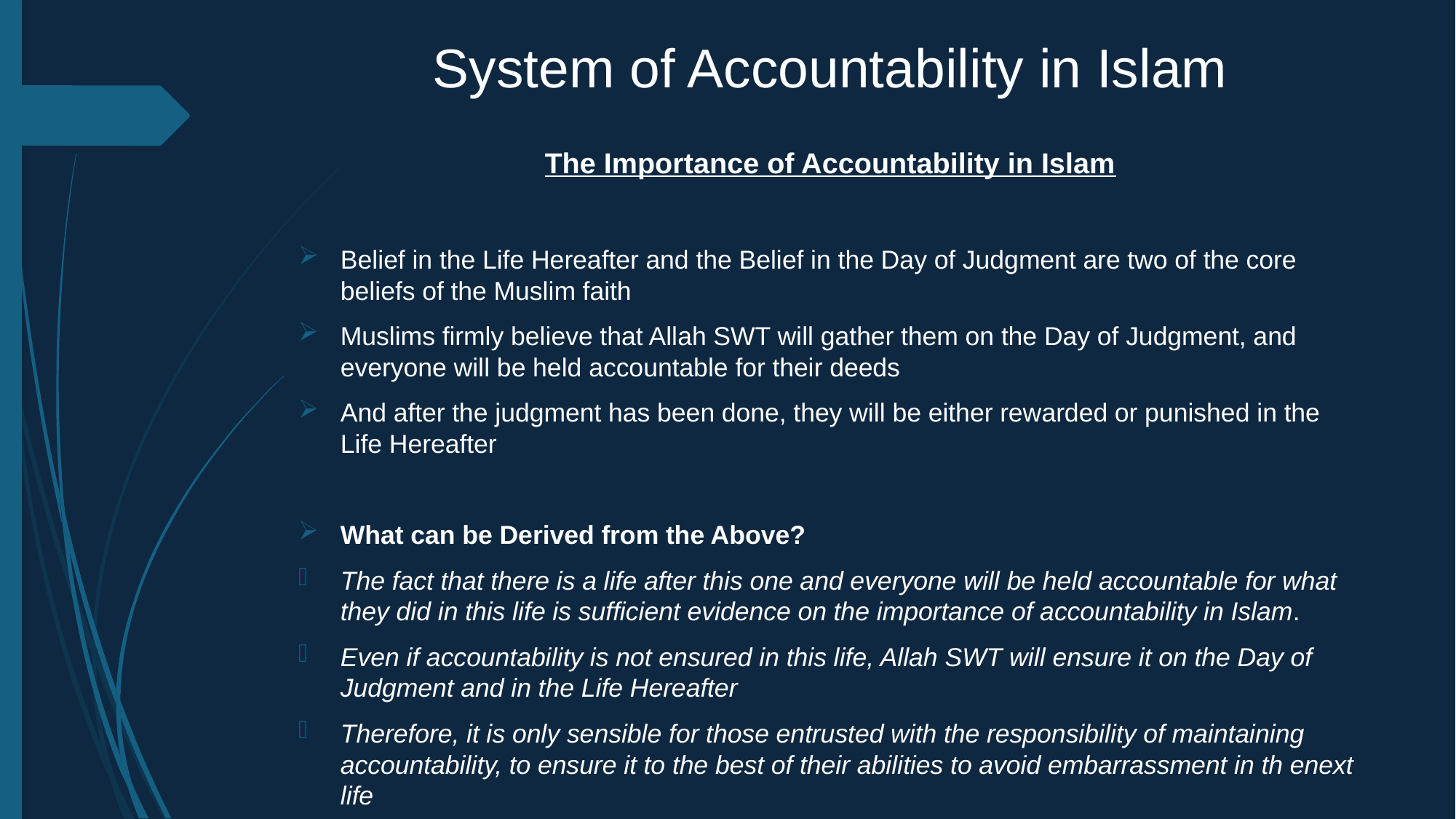

# System of Accountability in Islam
The Importance of Accountability in Islam

Belief in the Life Hereafter and the Belief in the Day of Judgment are two of the core beliefs of the Muslim faith
Muslims firmly believe that Allah SWT will gather them on the Day of Judgment, and everyone will be held accountable for their deeds
And after the judgment has been done, they will be either rewarded or punished in the Life Hereafter

What can be Derived from the Above?
The fact that there is a life after this one and everyone will be held accountable for what they did in this life is sufficient evidence on the importance of accountability in Islam.
Even if accountability is not ensured in this life, Allah SWT will ensure it on the Day of Judgment and in the Life Hereafter
Therefore, it is only sensible for those entrusted with the responsibility of maintaining accountability, to ensure it to the best of their abilities to avoid embarrassment in th enext life